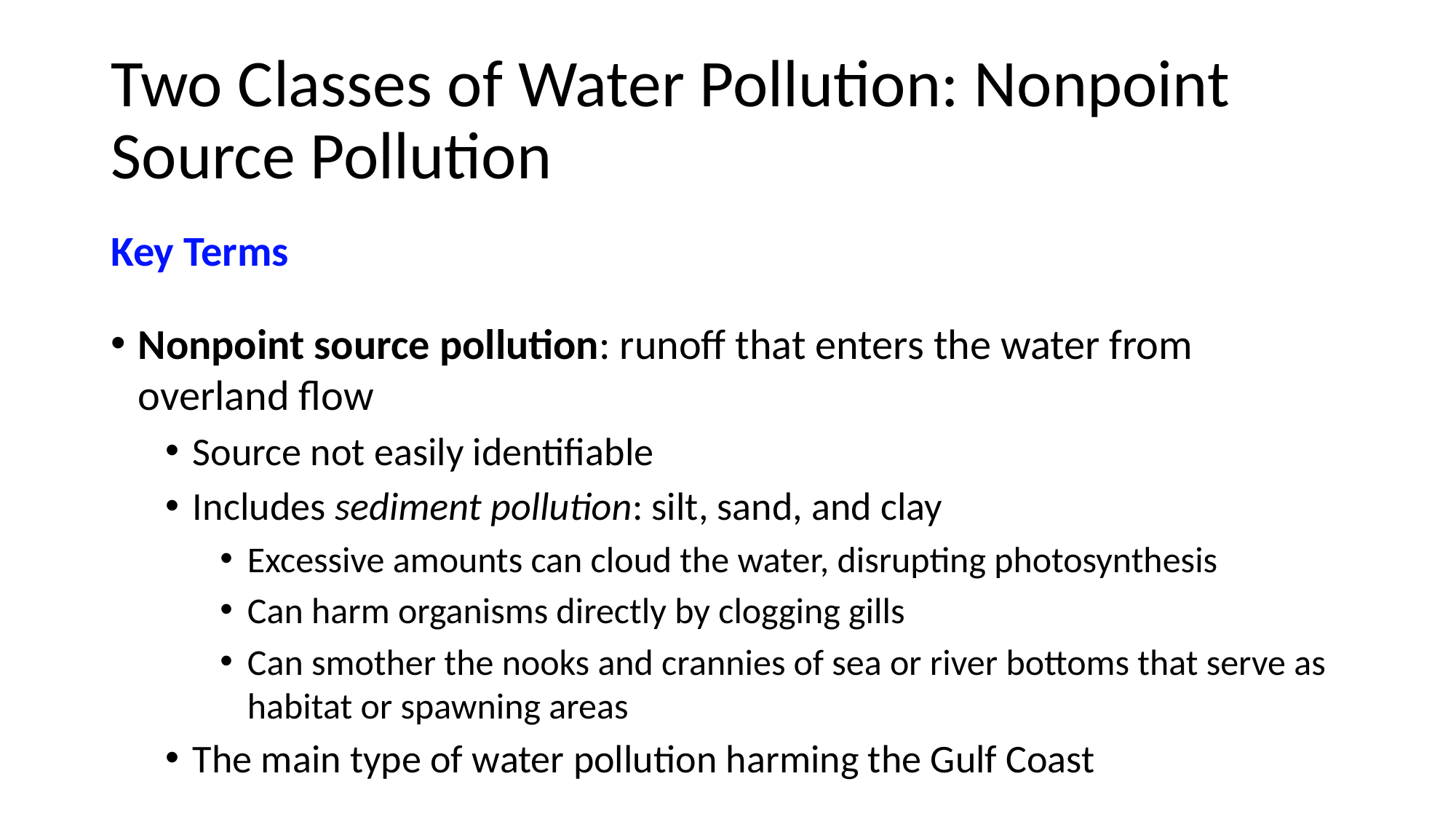

# Two Classes of Water Pollution: Nonpoint Source Pollution
Key Terms
Nonpoint source pollution: runoff that enters the water from overland flow
Source not easily identifiable
Includes sediment pollution: silt, sand, and clay
Excessive amounts can cloud the water, disrupting photosynthesis
Can harm organisms directly by clogging gills
Can smother the nooks and crannies of sea or river bottoms that serve as habitat or spawning areas
The main type of water pollution harming the Gulf Coast